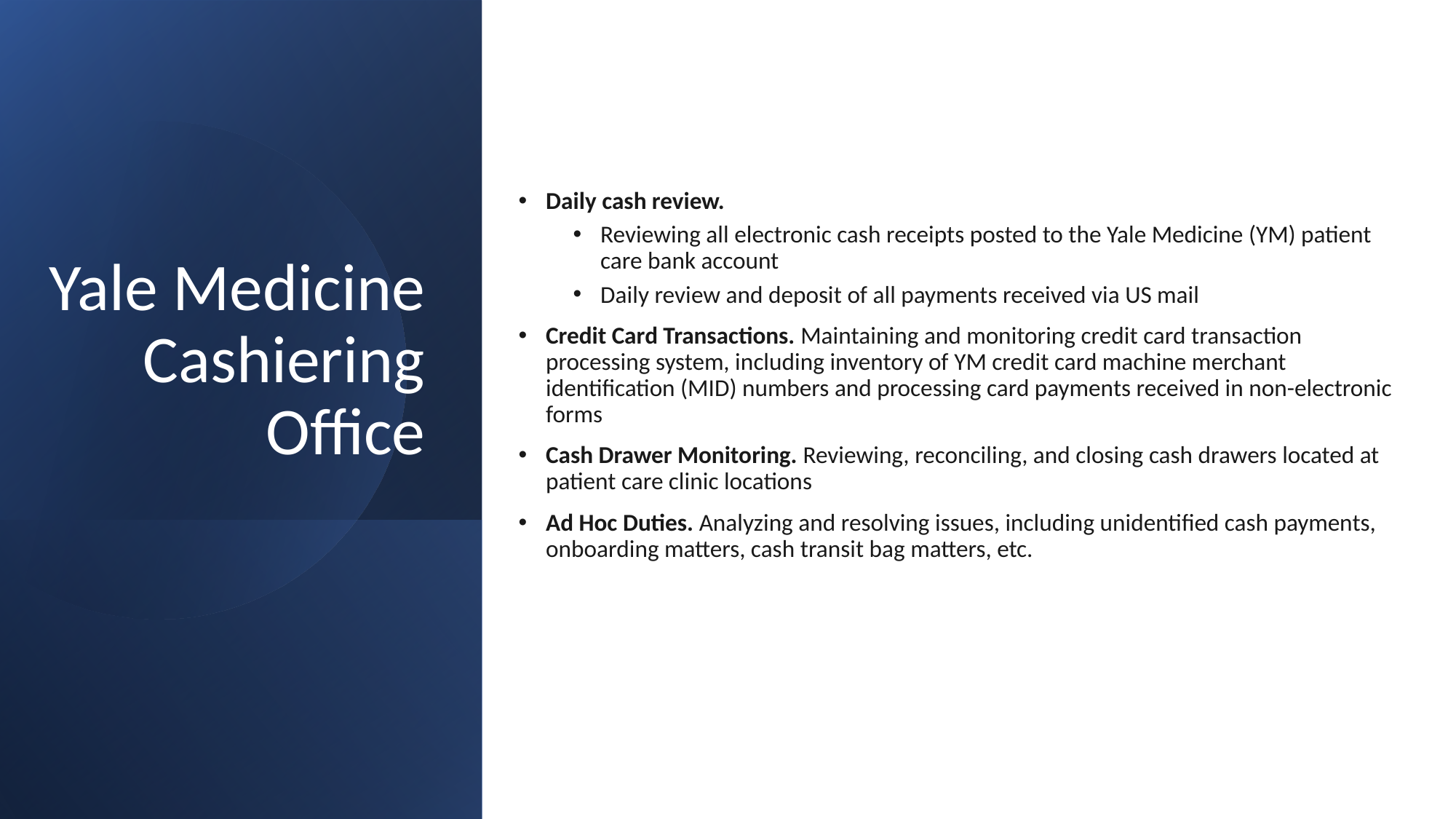

Daily cash review.
Reviewing all electronic cash receipts posted to the Yale Medicine (YM) patient care bank account
Daily review and deposit of all payments received via US mail
Credit Card Transactions. Maintaining and monitoring credit card transaction processing system, including inventory of YM credit card machine merchant identification (MID) numbers and processing card payments received in non-electronic forms
Cash Drawer Monitoring. Reviewing, reconciling, and closing cash drawers located at patient care clinic locations
Ad Hoc Duties. Analyzing and resolving issues, including unidentified cash payments, onboarding matters, cash transit bag matters, etc.

# Yale Medicine Cashiering Office